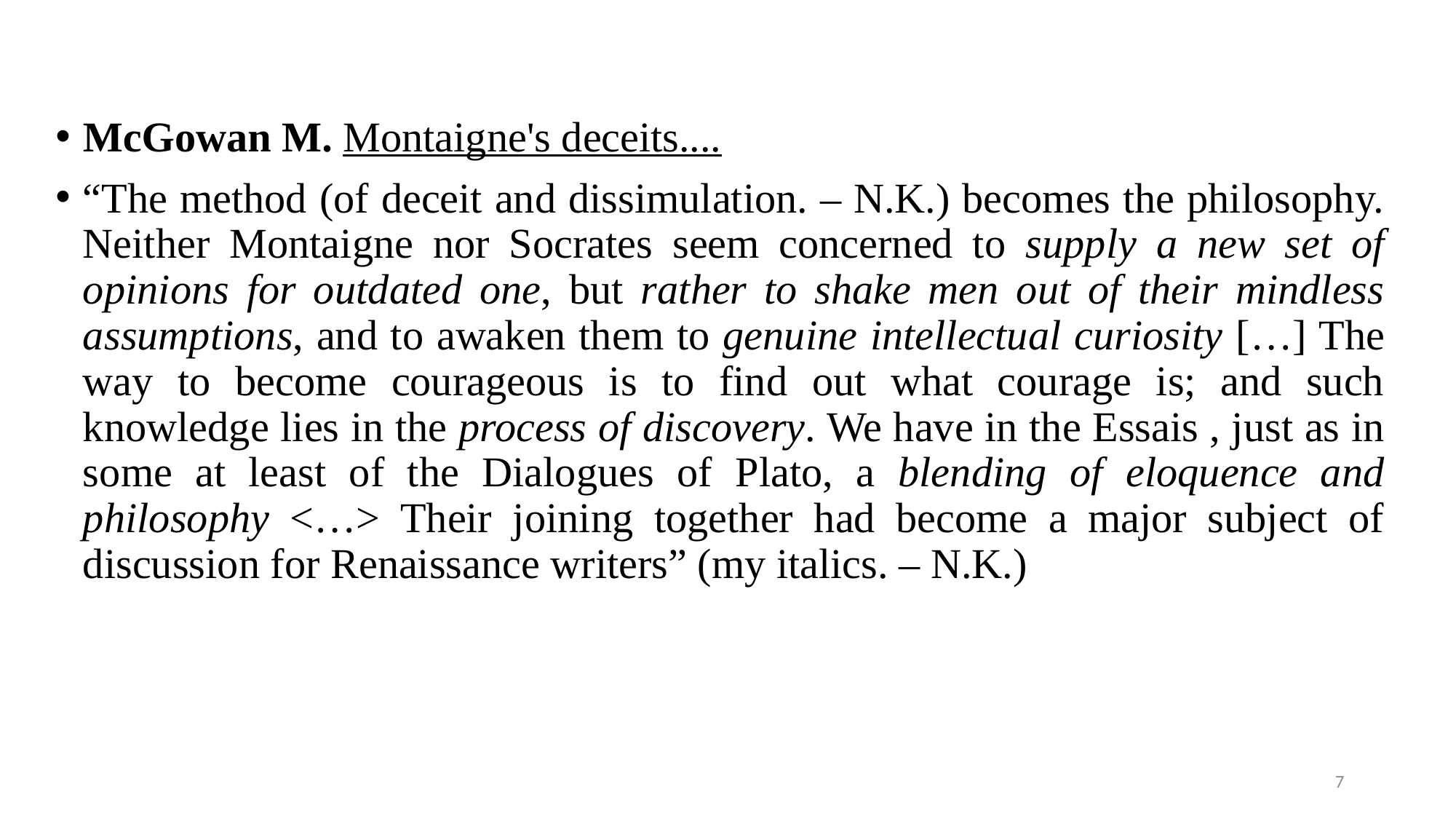

McGowan M. Montaigne's deceits....
“The method (of deceit and dissimulation. – N.K.) becomes the philosophy. Neither Montaigne nor Socrates seem concerned to supply a new set of opinions for outdated one, but rather to shake men out of their mindless assumptions, and to awaken them to genuine intellectual curiosity […] The way to become courageous is to find out what courage is; and such knowledge lies in the process of discovery. We have in the Essais , just as in some at least of the Dialogues of Plato, a blending of eloquence and philosophy <…> Their joining together had become a major subject of discussion for Renaissance writers” (my italics. – N.K.)

#
7